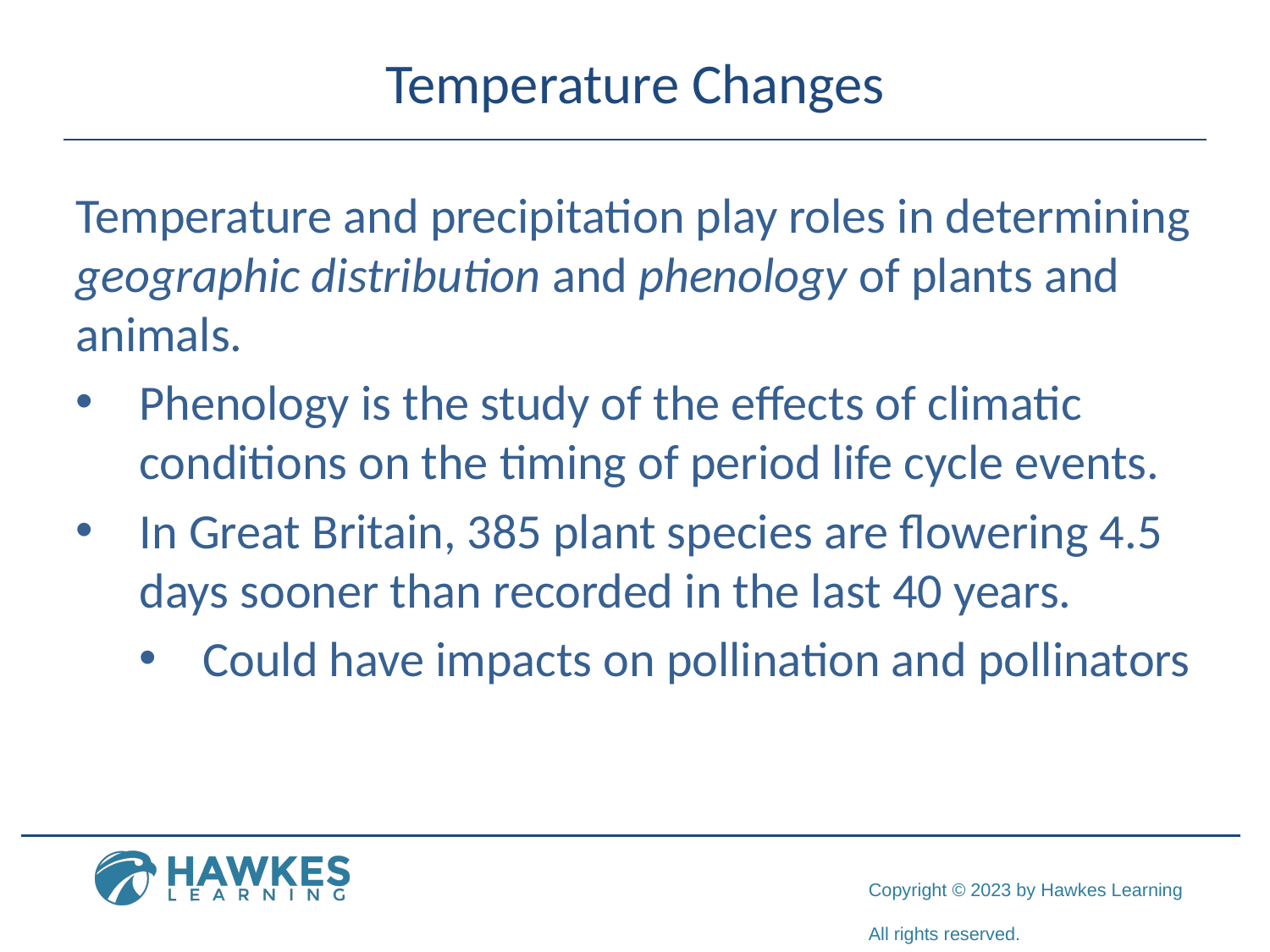

# Temperature Changes
Temperature and precipitation play roles in determining geographic distribution and phenology of plants and animals.
Phenology is the study of the effects of climatic conditions on the timing of period life cycle events.
In Great Britain, 385 plant species are flowering 4.5 days sooner than recorded in the last 40 years.
Could have impacts on pollination and pollinators